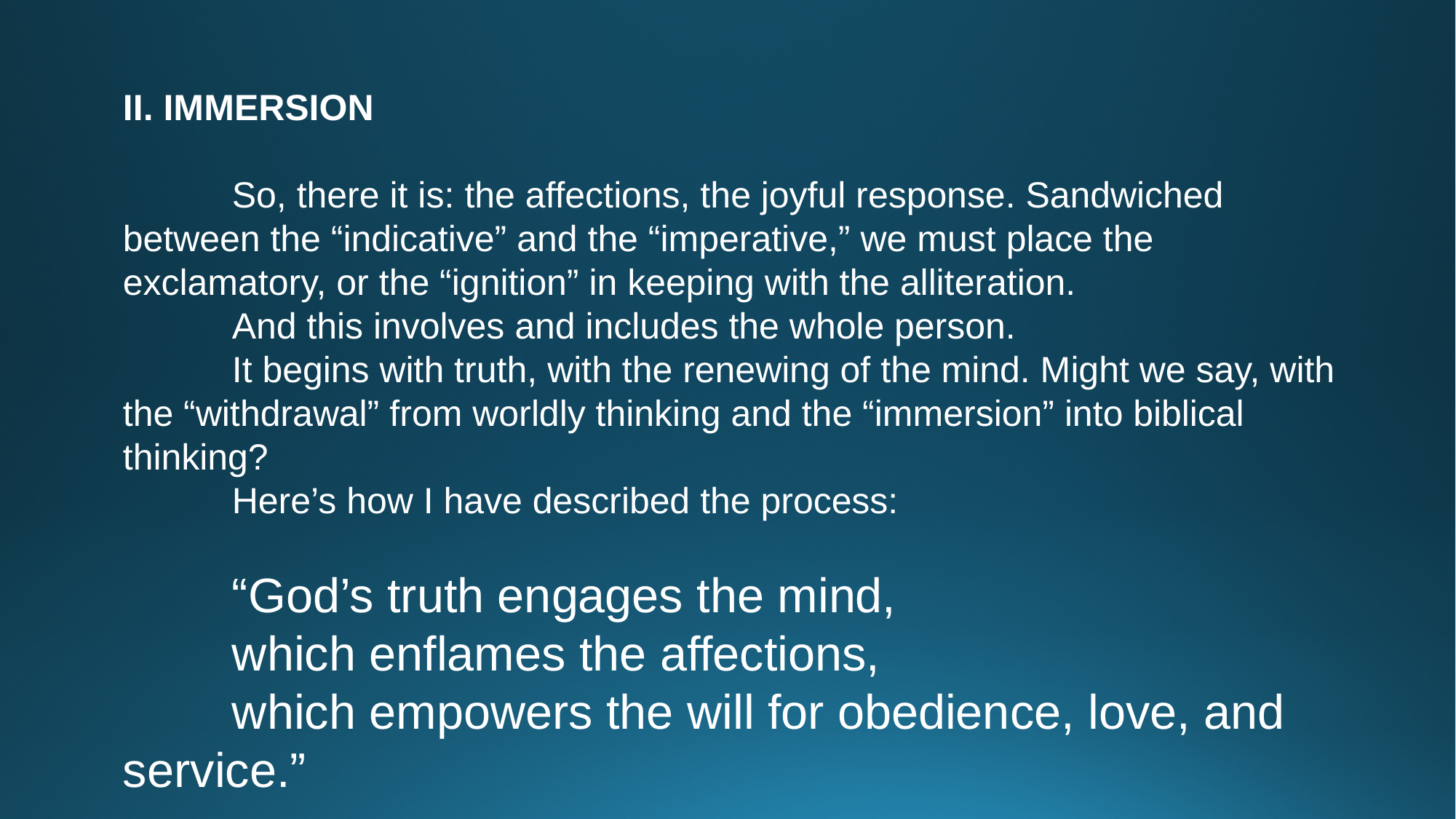

II. IMMERSION

	So, there it is: the affections, the joyful response. Sandwiched between the “indicative” and the “imperative,” we must place the exclamatory, or the “ignition” in keeping with the alliteration.
	And this involves and includes the whole person.
	It begins with truth, with the renewing of the mind. Might we say, with the “withdrawal” from worldly thinking and the “immersion” into biblical thinking?
	Here’s how I have described the process:

	“God’s truth engages the mind,
	which enflames the affections,
	which empowers the will for obedience, love, and service.”